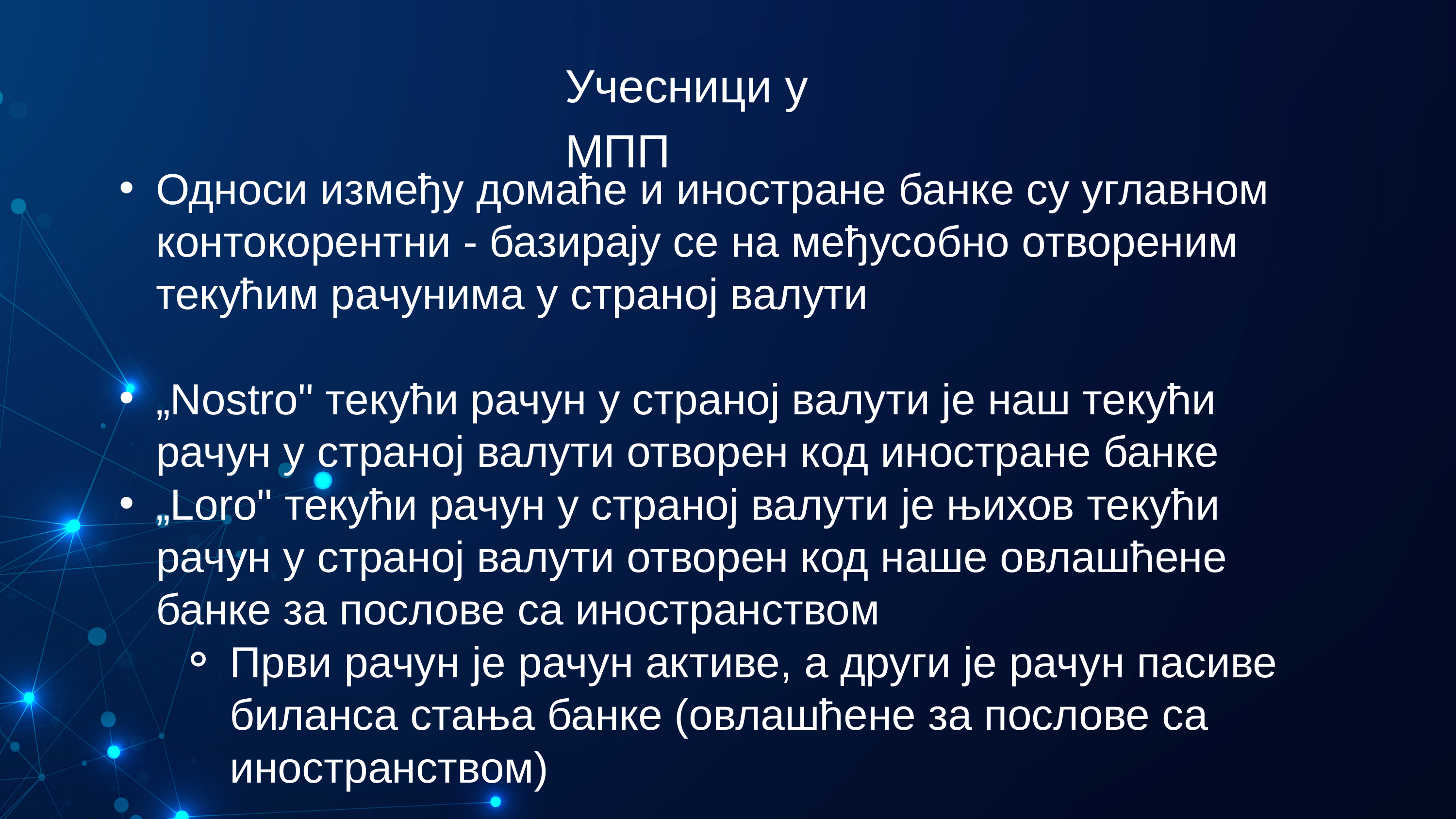

Учесници у МПП
Односи између домаће и иностране банке су углавном контокорентни - базирају се на међусобно отвореним текућим рачунима у страној валути

„Nostro" текући рачун у страној валути је наш текући рачун у страној валути отворен код иностране банке
„Loro" текући рачун у страној валути је њихов текући рачун у страној валути отворен код наше овлашћене банке за послове са иностранством
Први рачун је рачун активе, а други је рачун пасиве биланса стања банке (овлашћене за послове са иностранством)